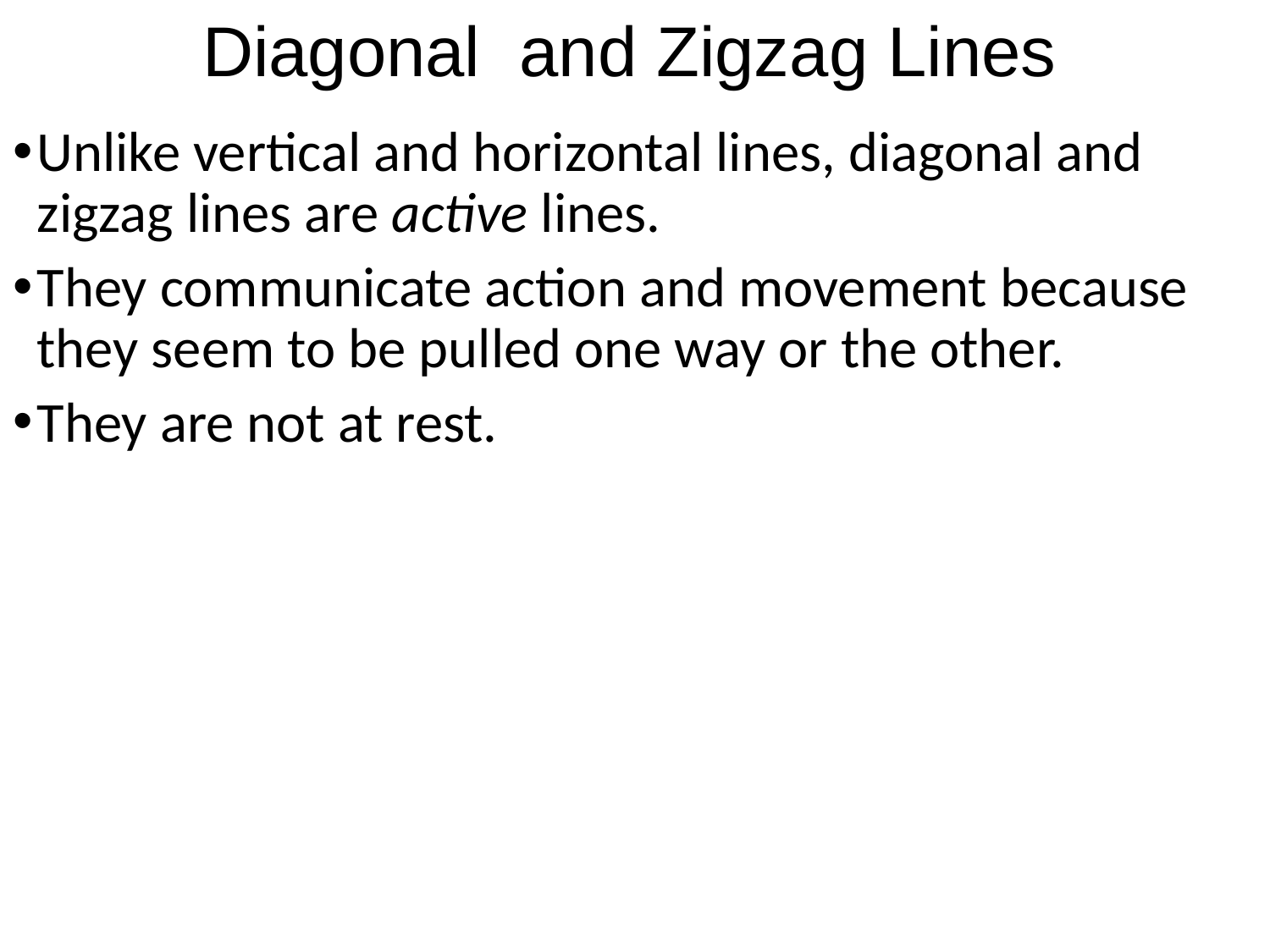

# Diagonal  and Zigzag Lines
Unlike vertical and horizontal lines, diagonal and zigzag lines are active lines.
They communicate action and movement because they seem to be pulled one way or the other.
They are not at rest.